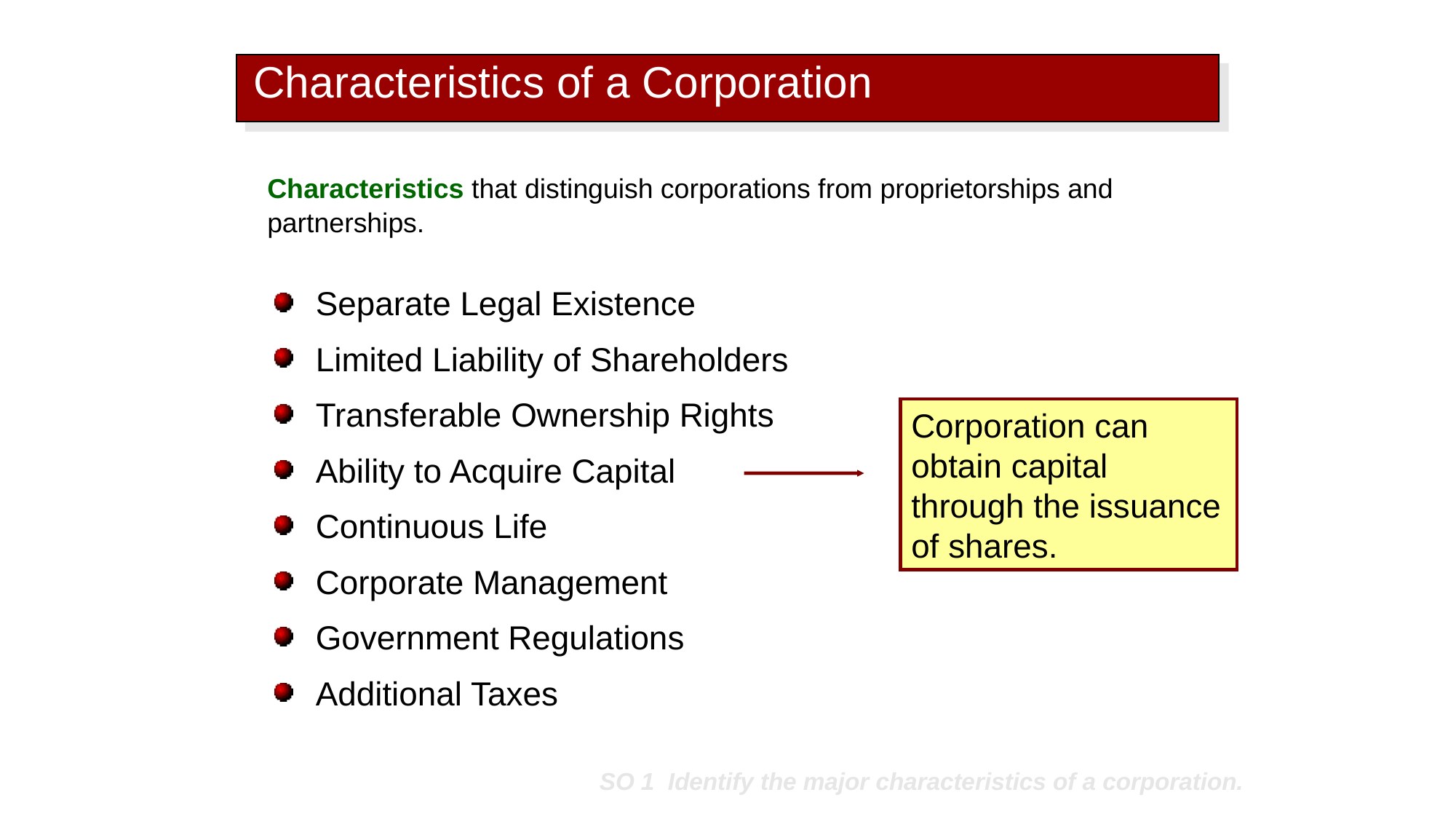

# Characteristics of a Corporation
Characteristics that distinguish corporations from proprietorships and partnerships.
Separate Legal Existence
Limited Liability of Shareholders
Transferable Ownership Rights
Ability to Acquire Capital
Continuous Life
Corporate Management
Government Regulations
Additional Taxes
Corporation can obtain capital through the issuance of shares.

SO 1  Identify the major characteristics of a corporation.